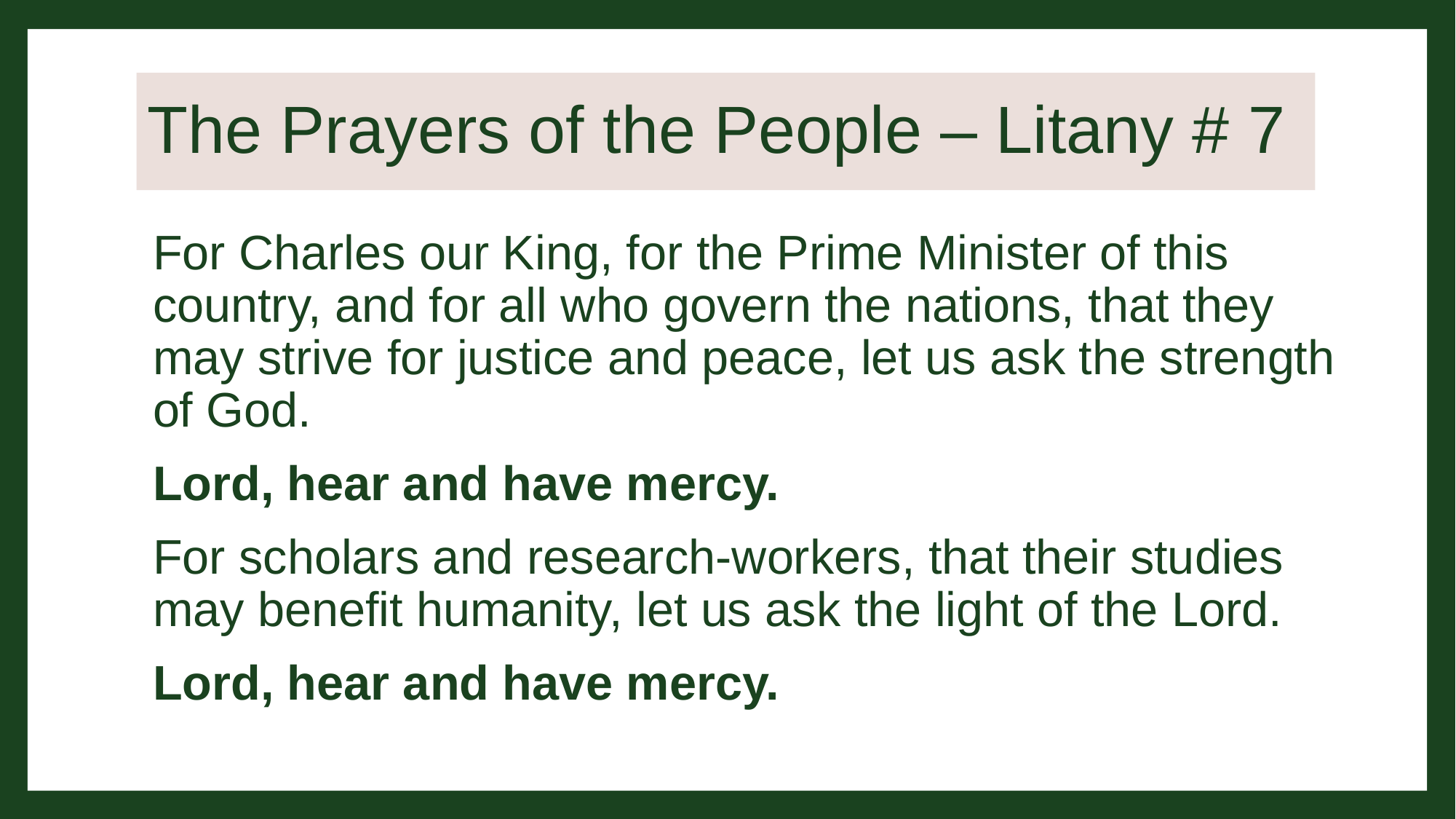

# The Prayers of the People – Litany # 7
For Charles our King, for the Prime Minister of this country, and for all who govern the nations, that they may strive for justice and peace, let us ask the strength of God.
Lord, hear and have mercy.
For scholars and research-workers, that their studies may benefit humanity, let us ask the light of the Lord.
Lord, hear and have mercy.